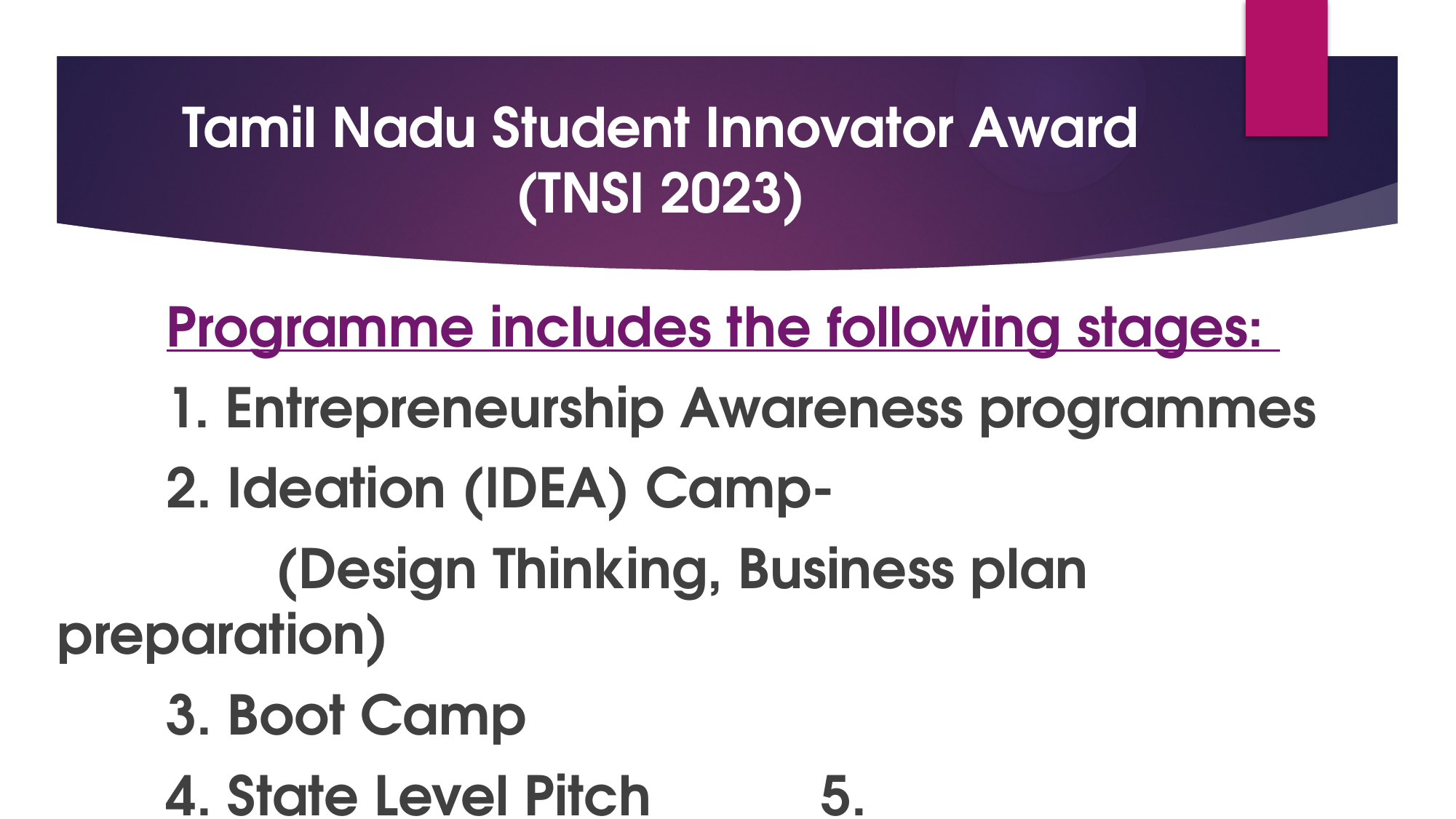

# Tamil Nadu Student Innovator Award (TNSI 2023)
	Programme includes the following stages:
	1. Entrepreneurship Awareness programmes
	2. Ideation (IDEA) Camp-
		(Design Thinking, Business plan preparation)
	3. Boot Camp
	4. State Level Pitch 		5. Fellowship/Prototyping